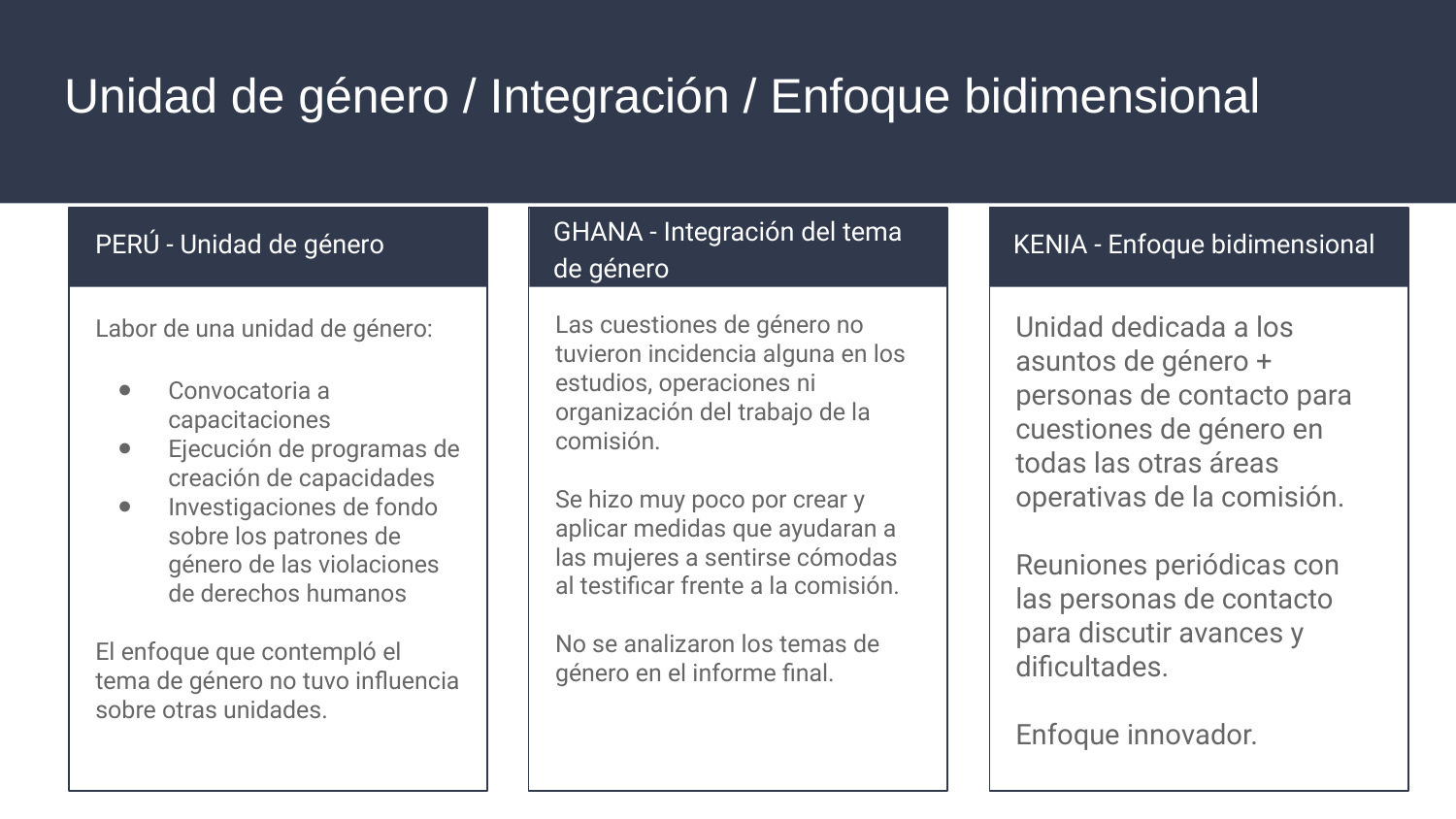

Unidad de género / Integración / Enfoque bidimensional
GHANA - Integración del tema de género

PERÚ - Unidad de género
KENIA - Enfoque bidimensional
Labor de una unidad de género:
Convocatoria a capacitaciones
Ejecución de programas de creación de capacidades
Investigaciones de fondo sobre los patrones de género de las violaciones de derechos humanos

El enfoque que contempló el tema de género no tuvo influencia sobre otras unidades.
Las cuestiones de género no tuvieron incidencia alguna en los estudios, operaciones ni organización del trabajo de la comisión.

Se hizo muy poco por crear y aplicar medidas que ayudaran a las mujeres a sentirse cómodas al testificar frente a la comisión.

No se analizaron los temas de género en el informe final.
Unidad dedicada a los asuntos de género + personas de contacto para cuestiones de género en todas las otras áreas operativas de la comisión.

Reuniones periódicas con las personas de contacto para discutir avances y dificultades.

Enfoque innovador.